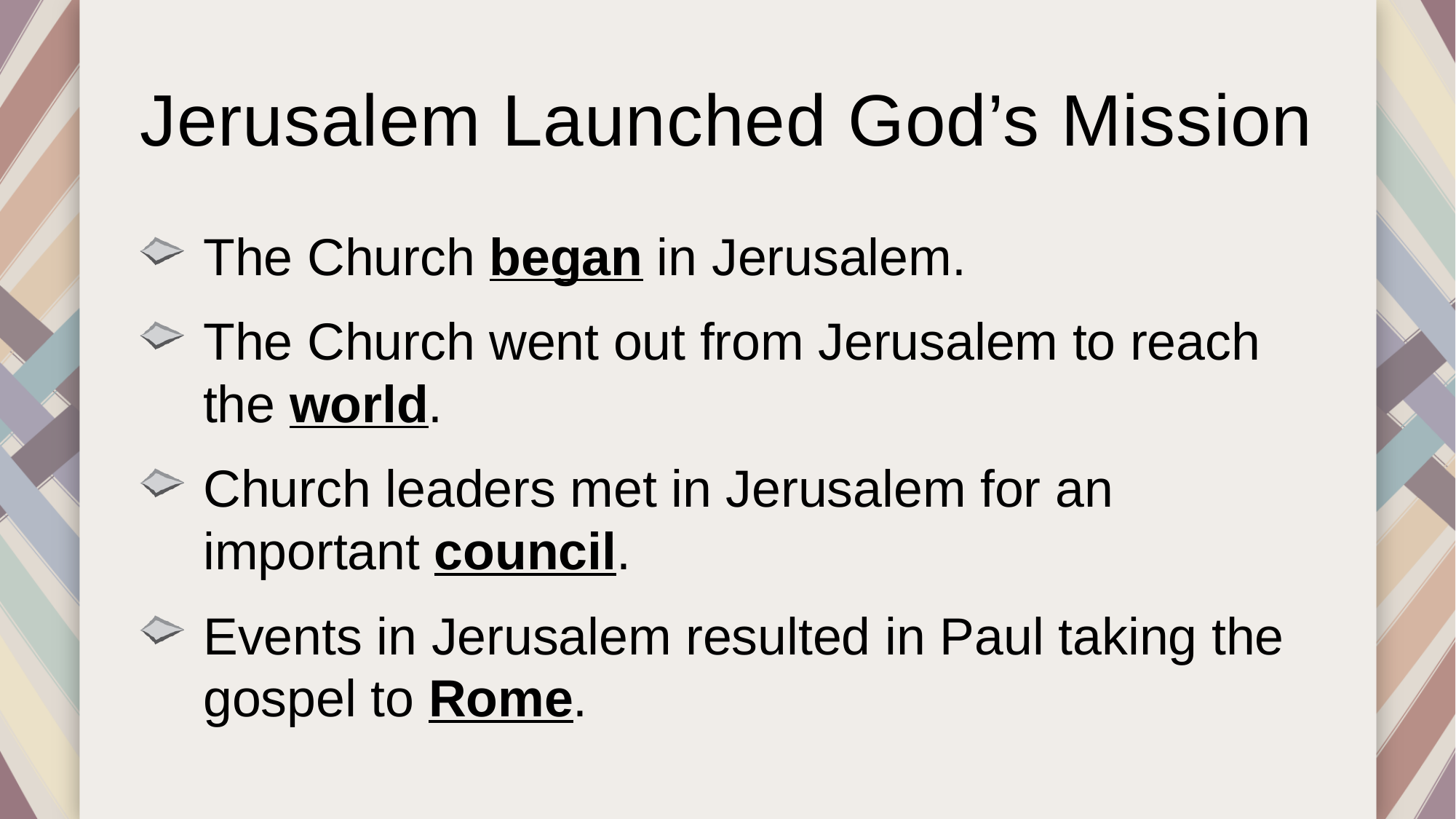

# Jerusalem Launched God’s Mission
The Church began in Jerusalem.
The Church went out from Jerusalem to reach the world.
Church leaders met in Jerusalem for an important council.
Events in Jerusalem resulted in Paul taking the gospel to Rome.